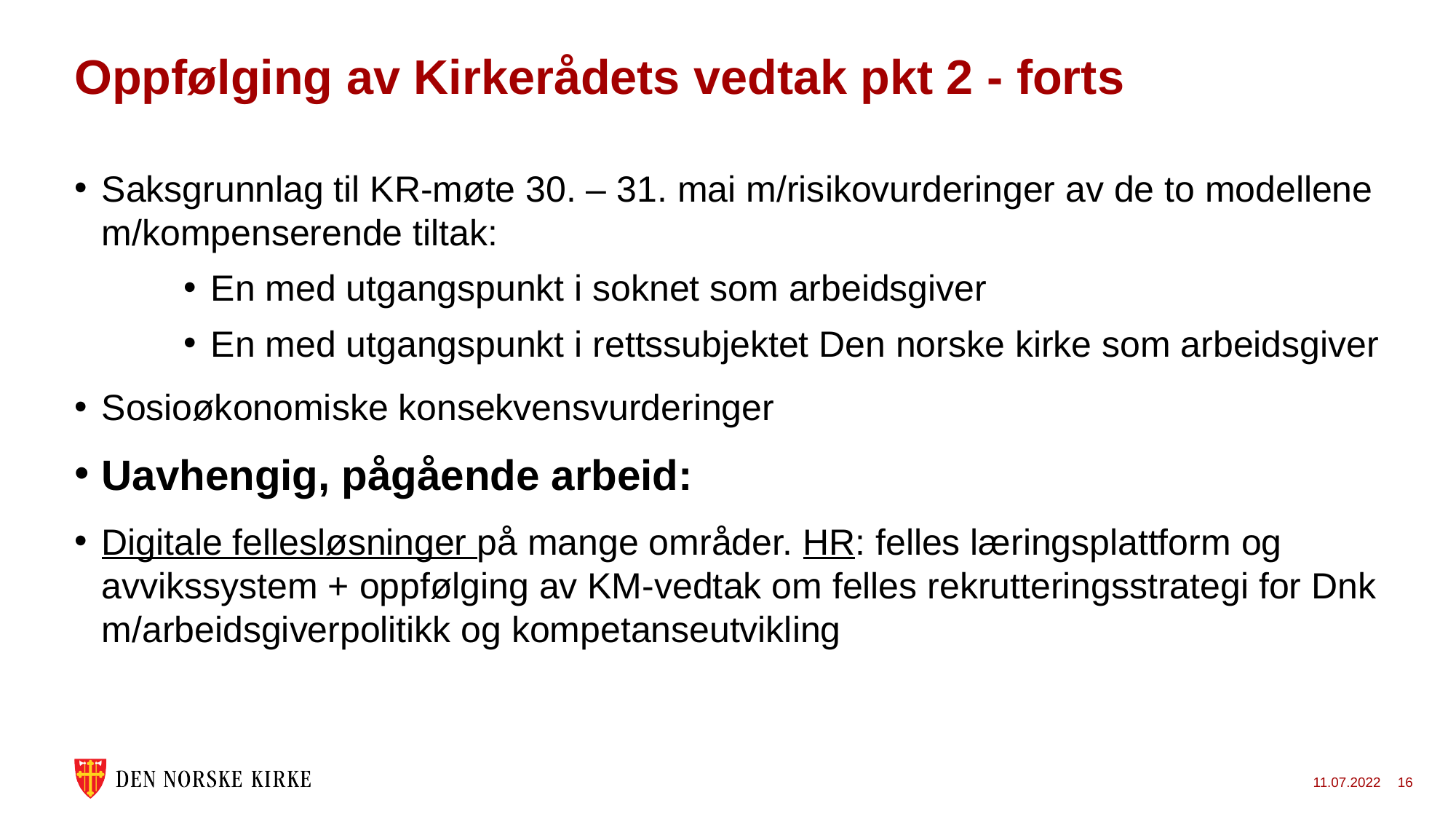

# Oppfølging av Kirkerådets vedtak pkt 2 - forts
Saksgrunnlag til KR-møte 30. – 31. mai m/risikovurderinger av de to modellene m/kompenserende tiltak:
En med utgangspunkt i soknet som arbeidsgiver
En med utgangspunkt i rettssubjektet Den norske kirke som arbeidsgiver
Sosioøkonomiske konsekvensvurderinger
Uavhengig, pågående arbeid:
Digitale fellesløsninger på mange områder. HR: felles læringsplattform og avvikssystem + oppfølging av KM-vedtak om felles rekrutteringsstrategi for Dnk m/arbeidsgiverpolitikk og kompetanseutvikling
11.07.2022
16